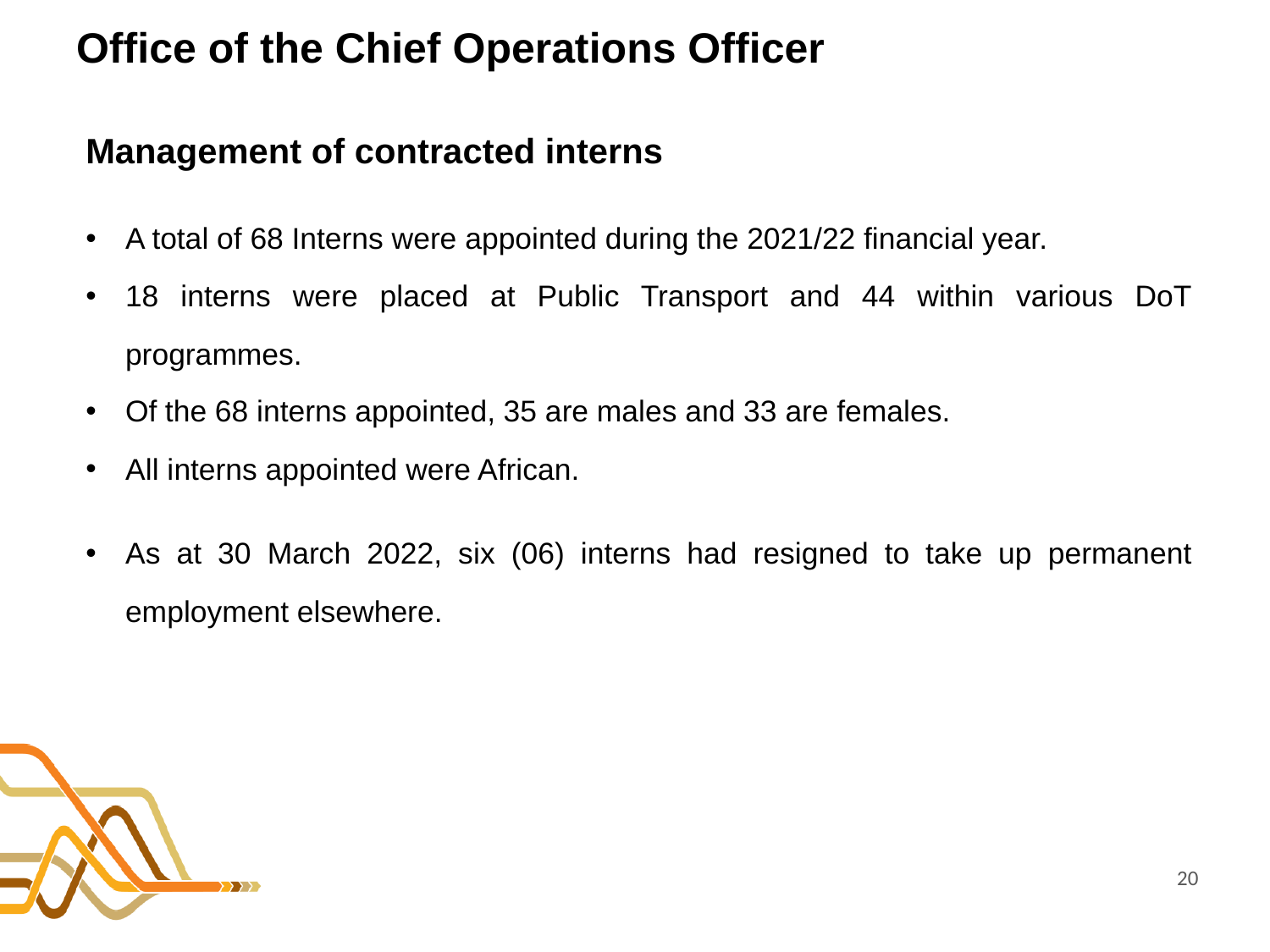

# Office of the Chief Operations Officer
Management of contracted interns

A total of 68 Interns were appointed during the 2021/22 financial year.
18 interns were placed at Public Transport and 44 within various DoT programmes.
Of the 68 interns appointed, 35 are males and 33 are females.
All interns appointed were African.

As at 30 March 2022, six (06) interns had resigned to take up permanent employment elsewhere.
20